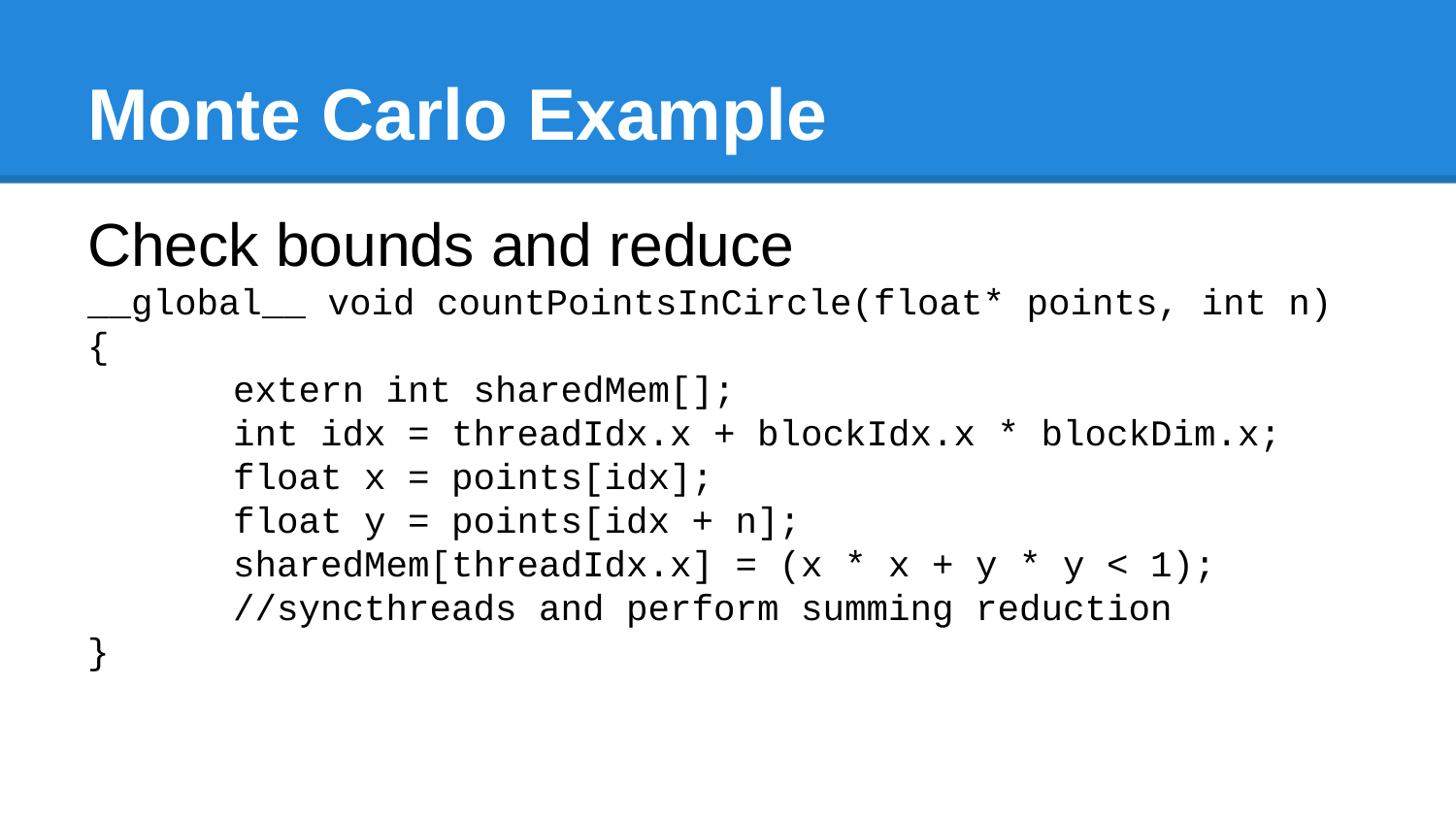

# Monte Carlo Example
Check bounds and reduce
__global__ void countPointsInCircle(float* points, int n)
{
	extern int sharedMem[];
	int idx = threadIdx.x + blockIdx.x * blockDim.x;
	float x = points[idx];
	float y = points[idx + n];
	sharedMem[threadIdx.x] = (x * x + y * y < 1);
	//syncthreads and perform summing reduction
}